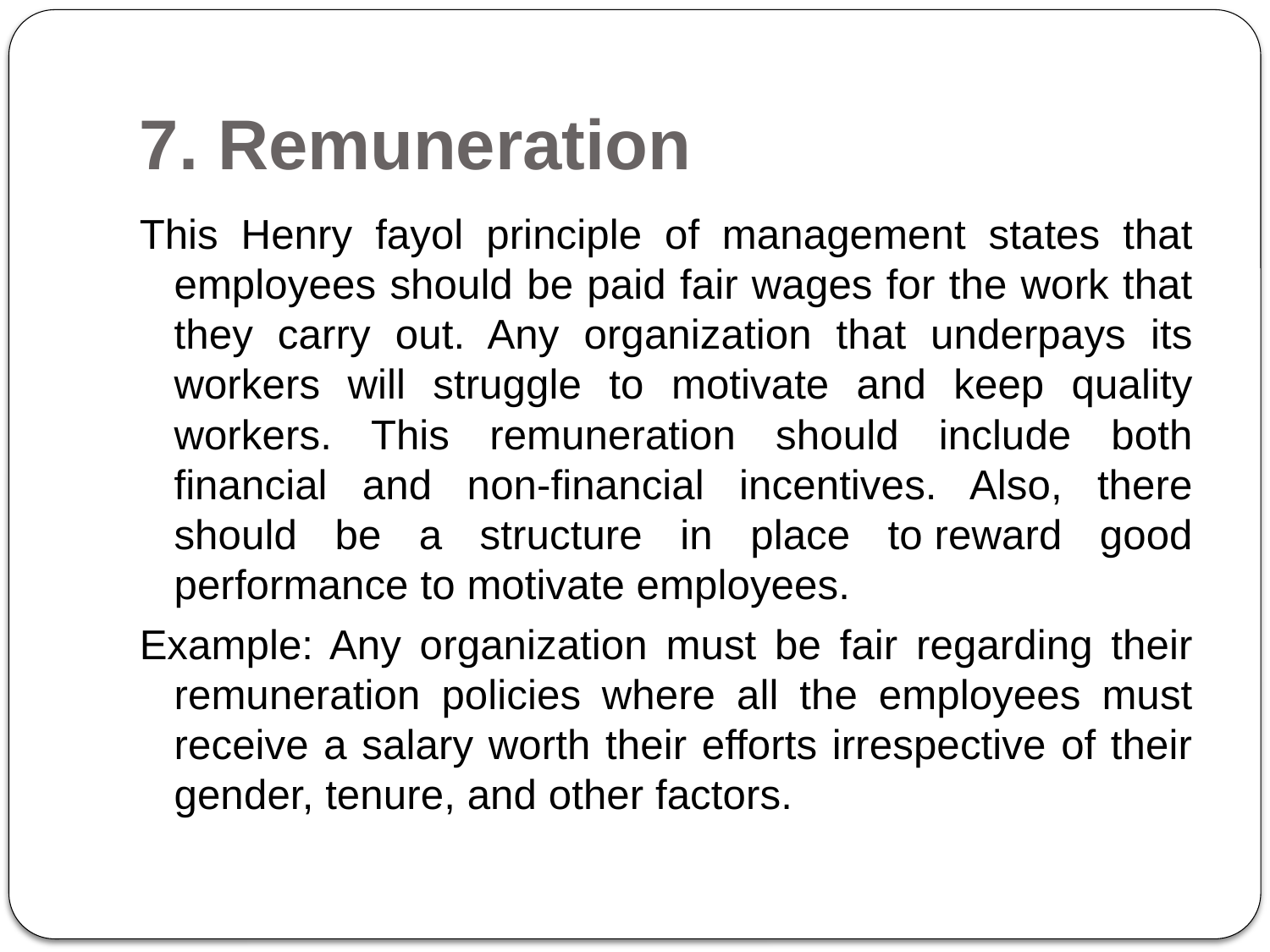

# 7. Remuneration
This Henry fayol principle of management states that employees should be paid fair wages for the work that they carry out. Any organization that underpays its workers will struggle to motivate and keep quality workers. This remuneration should include both financial and non-financial incentives. Also, there should be a structure in place to reward good performance to motivate employees.
Example: Any organization must be fair regarding their remuneration policies where all the employees must receive a salary worth their efforts irrespective of their gender, tenure, and other factors.